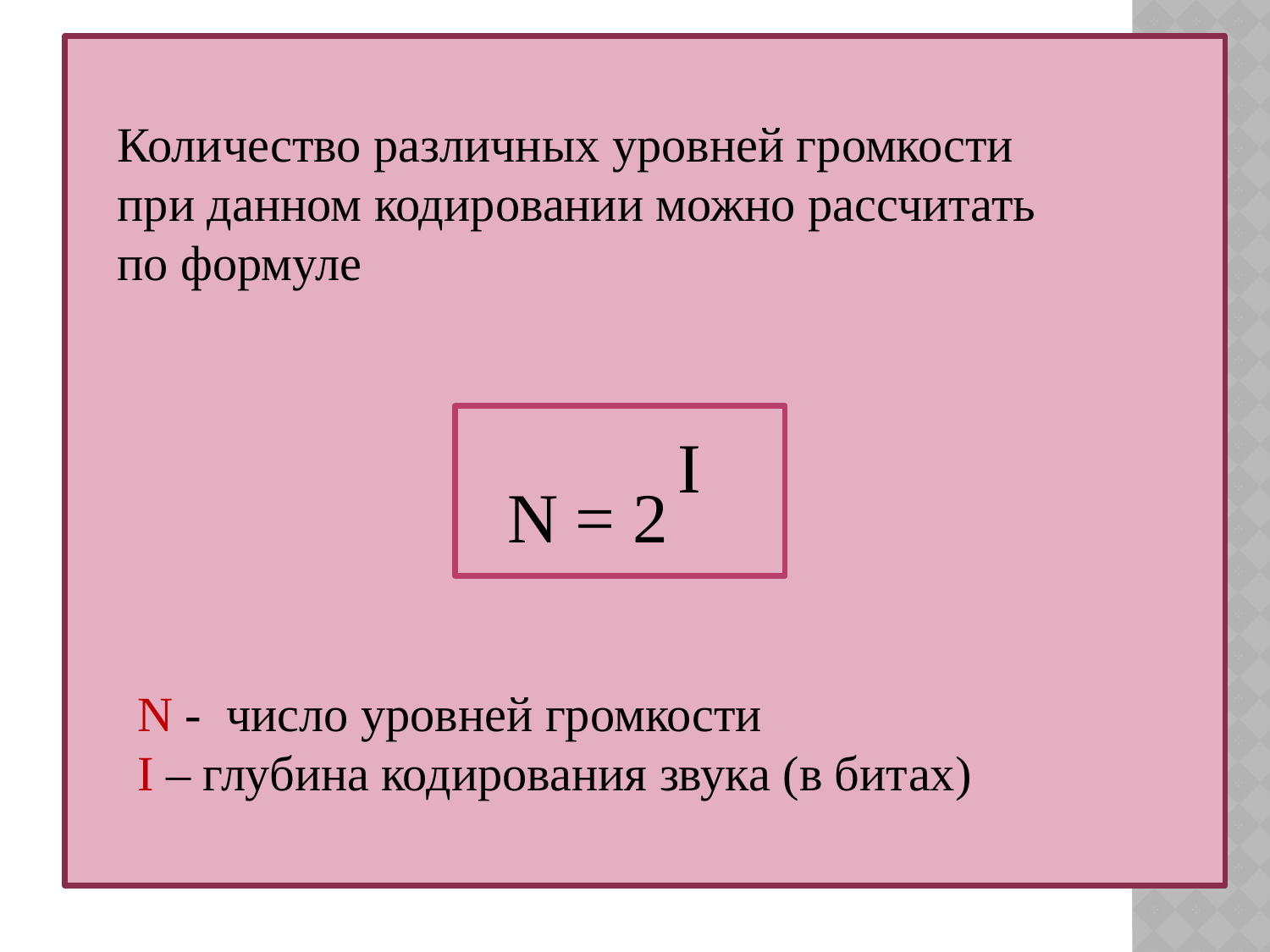

Количество различных уровней громкости при данном кодировании можно рассчитать по формуле

I
N = 2
N -  число уровней громкости
I – глубина кодирования звука (в битах)